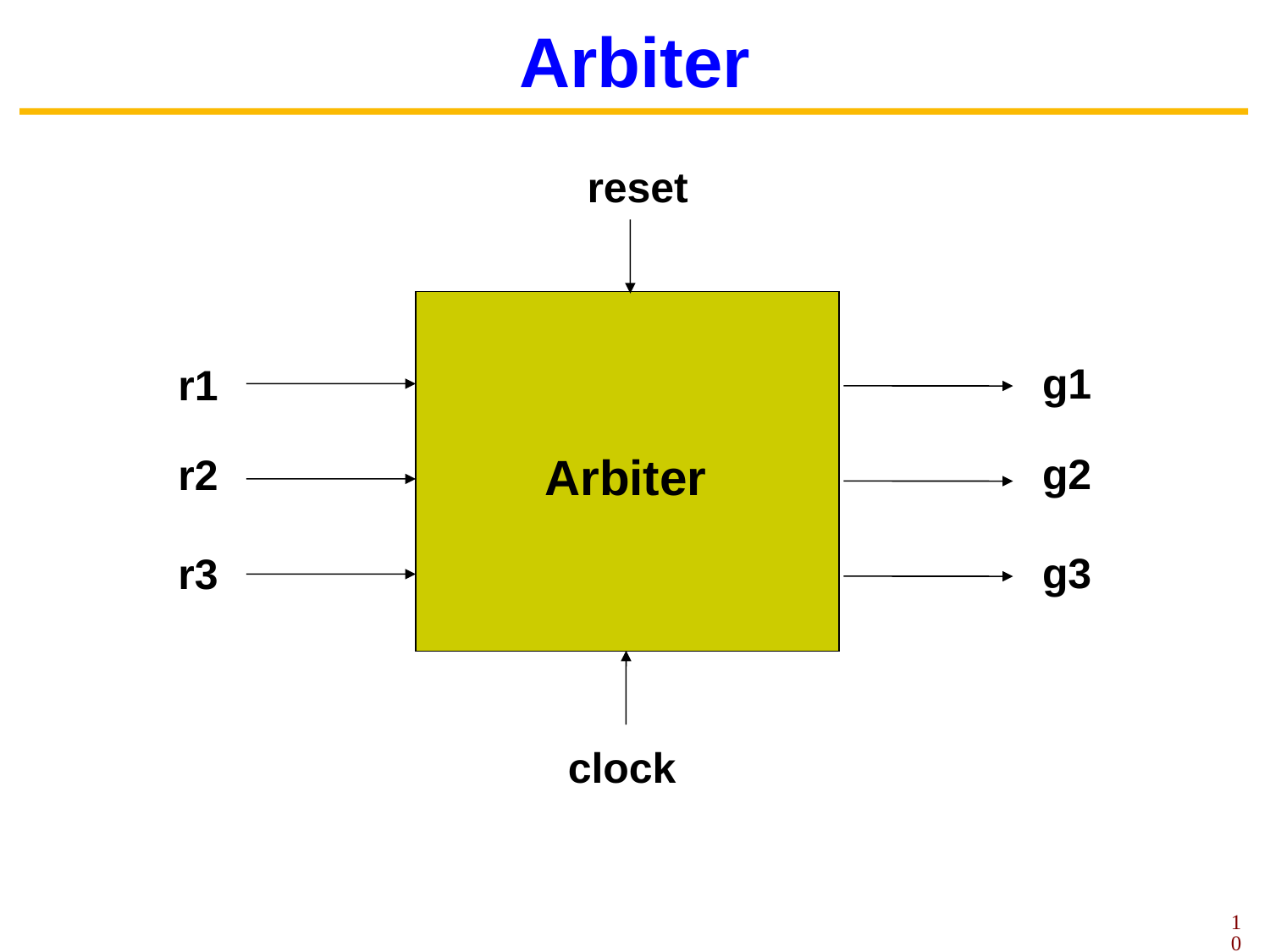

# Arbiter

reset

g1
r1

Arbiter
g2
r2

g3
r3

clock
10